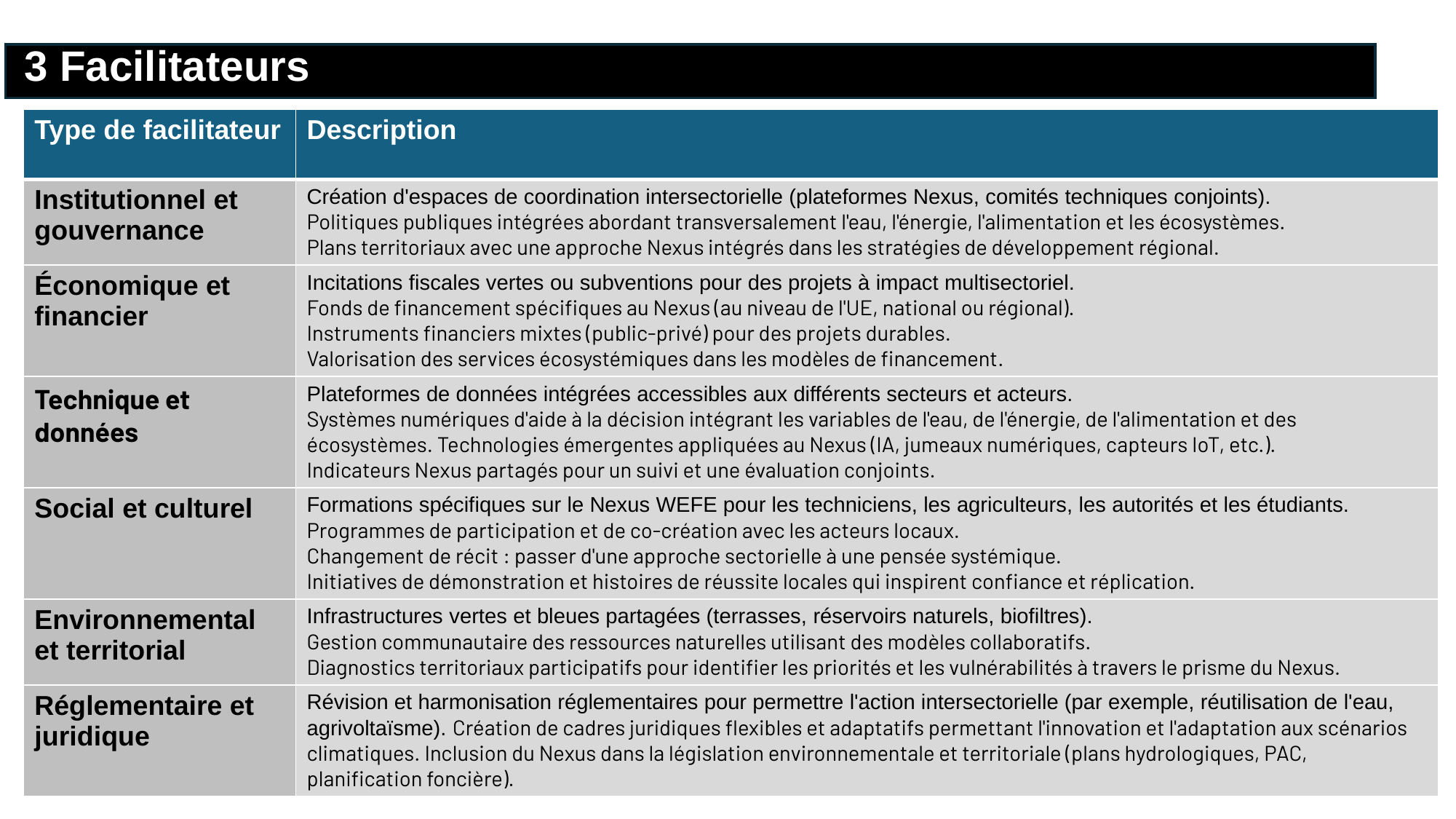

3 Facilitateurs

| Type de facilitateur | Description |
| --- | --- |
| Institutionnel et gouvernance | Création d'espaces de coordination intersectorielle (plateformes Nexus, comités techniques conjoints). Politiques publiques intégrées abordant transversalement l'eau, l'énergie, l'alimentation et les écosystèmes. Plans territoriaux avec une approche Nexus intégrés dans les stratégies de développement régional. |
| Économique et financier | Incitations fiscales vertes ou subventions pour des projets à impact multisectoriel. Fonds de financement spécifiques au Nexus (au niveau de l'UE, national ou régional). Instruments financiers mixtes (public-privé) pour des projets durables. Valorisation des services écosystémiques dans les modèles de financement. |
| Technique et données | Plateformes de données intégrées accessibles aux différents secteurs et acteurs. Systèmes numériques d'aide à la décision intégrant les variables de l'eau, de l'énergie, de l'alimentation et des écosystèmes. Technologies émergentes appliquées au Nexus (IA, jumeaux numériques, capteurs IoT, etc.). Indicateurs Nexus partagés pour un suivi et une évaluation conjoints. |
| Social et culturel | Formations spécifiques sur le Nexus WEFE pour les techniciens, les agriculteurs, les autorités et les étudiants. Programmes de participation et de co-création avec les acteurs locaux. Changement de récit : passer d'une approche sectorielle à une pensée systémique. Initiatives de démonstration et histoires de réussite locales qui inspirent confiance et réplication. |
| Environnemental et territorial | Infrastructures vertes et bleues partagées (terrasses, réservoirs naturels, biofiltres). Gestion communautaire des ressources naturelles utilisant des modèles collaboratifs. Diagnostics territoriaux participatifs pour identifier les priorités et les vulnérabilités à travers le prisme du Nexus. |
| Réglementaire et juridique | Révision et harmonisation réglementaires pour permettre l'action intersectorielle (par exemple, réutilisation de l'eau, agrivoltaïsme). Création de cadres juridiques flexibles et adaptatifs permettant l'innovation et l'adaptation aux scénarios climatiques. Inclusion du Nexus dans la législation environnementale et territoriale (plans hydrologiques, PAC, planification foncière). |